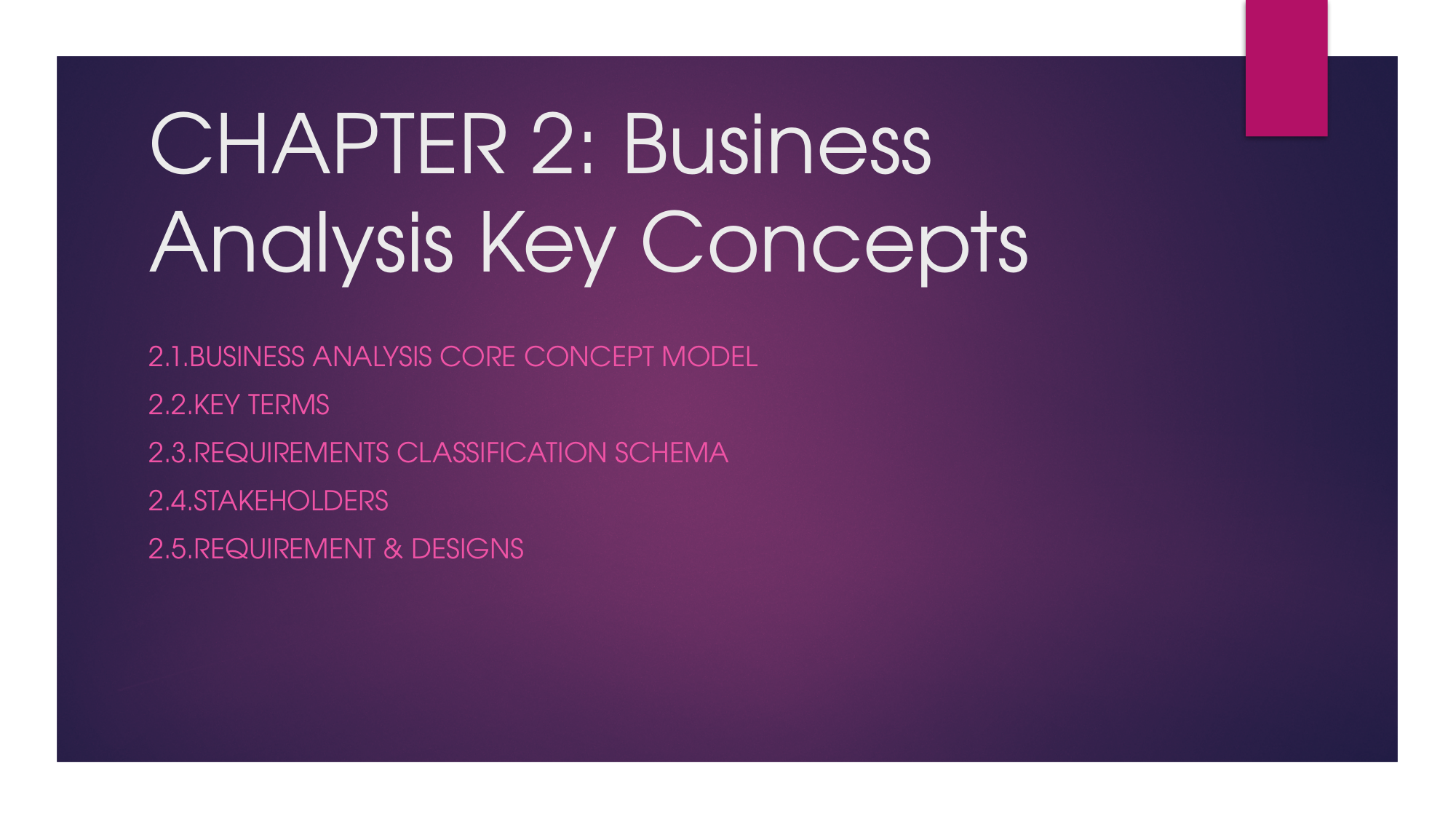

# CHAPTER 2: Business Analysis Key Concepts
2.1.Business Analysis Core Concept Model
2.2.Key terms
2.3.Requirements Classification Schema
2.4.Stakeholders
2.5.Requirement & Designs